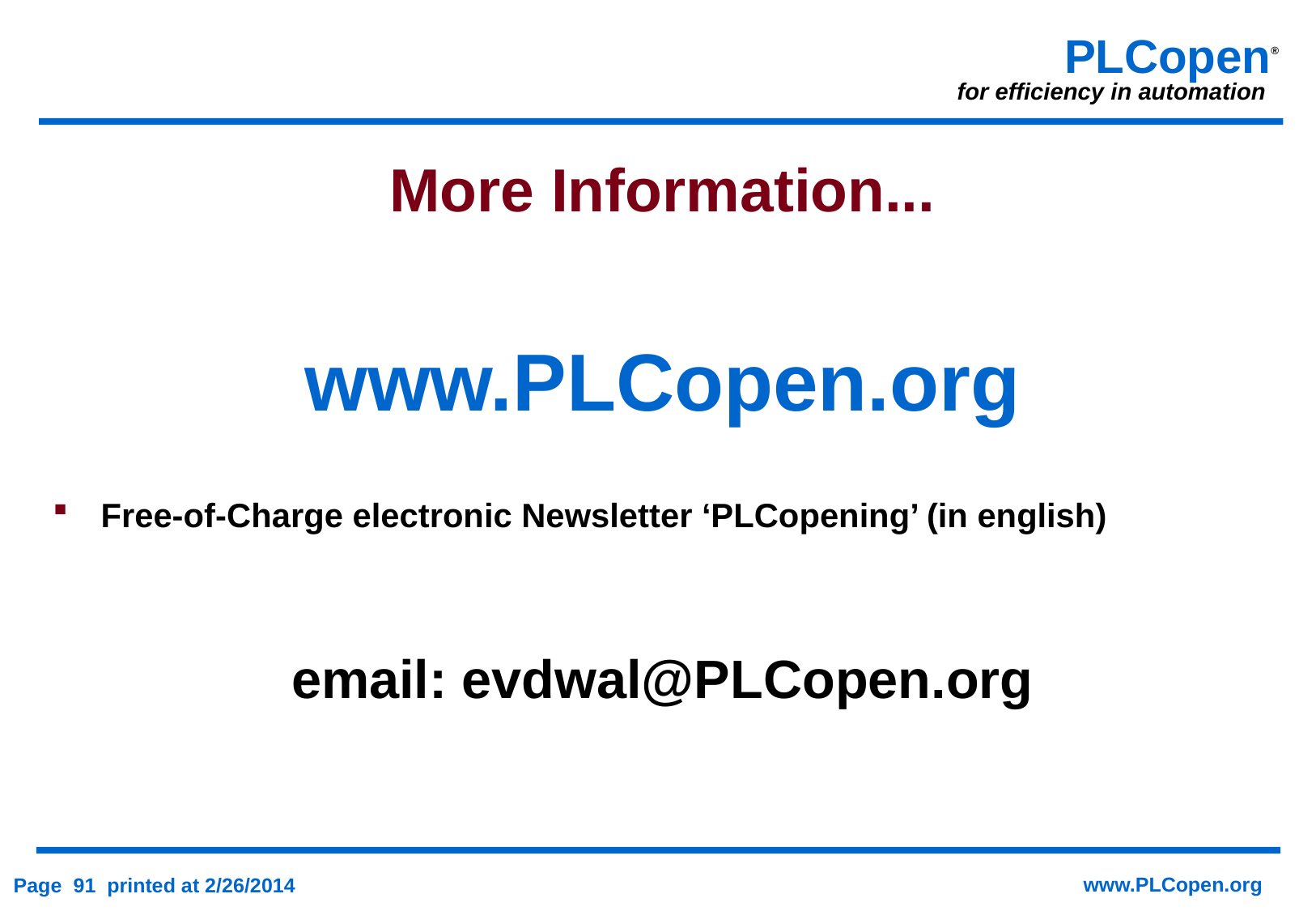

More Information...
www.PLCopen.org
Free-of-Charge electronic Newsletter ‘PLCopening’ (in english)

email: evdwal@PLCopen.org